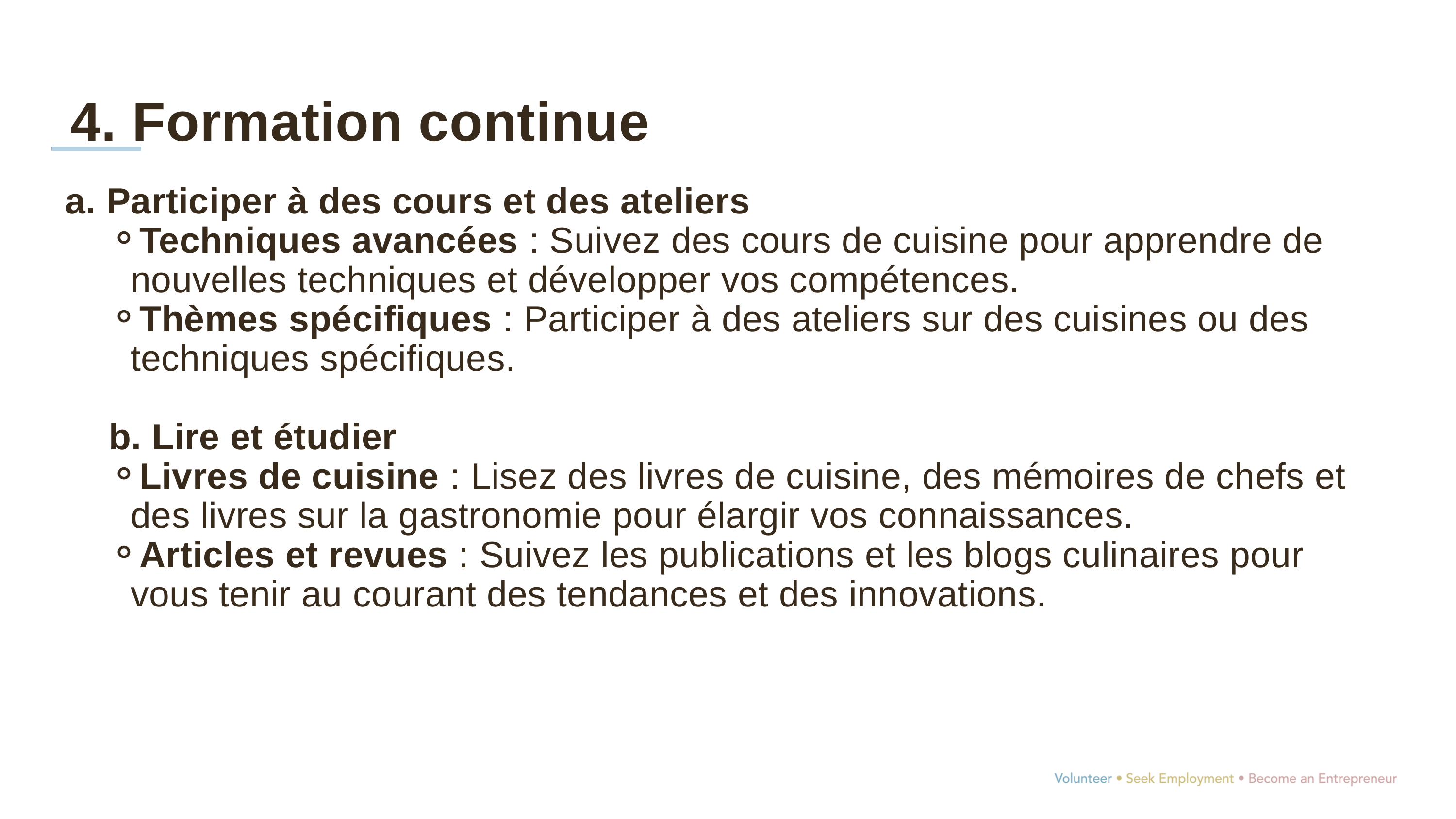

4. Formation continue

a. Participer à des cours et des ateliers
Techniques avancées : Suivez des cours de cuisine pour apprendre de nouvelles techniques et développer vos compétences.
Thèmes spécifiques : Participer à des ateliers sur des cuisines ou des techniques spécifiques.

b. Lire et étudier
Livres de cuisine : Lisez des livres de cuisine, des mémoires de chefs et des livres sur la gastronomie pour élargir vos connaissances.
Articles et revues : Suivez les publications et les blogs culinaires pour vous tenir au courant des tendances et des innovations.